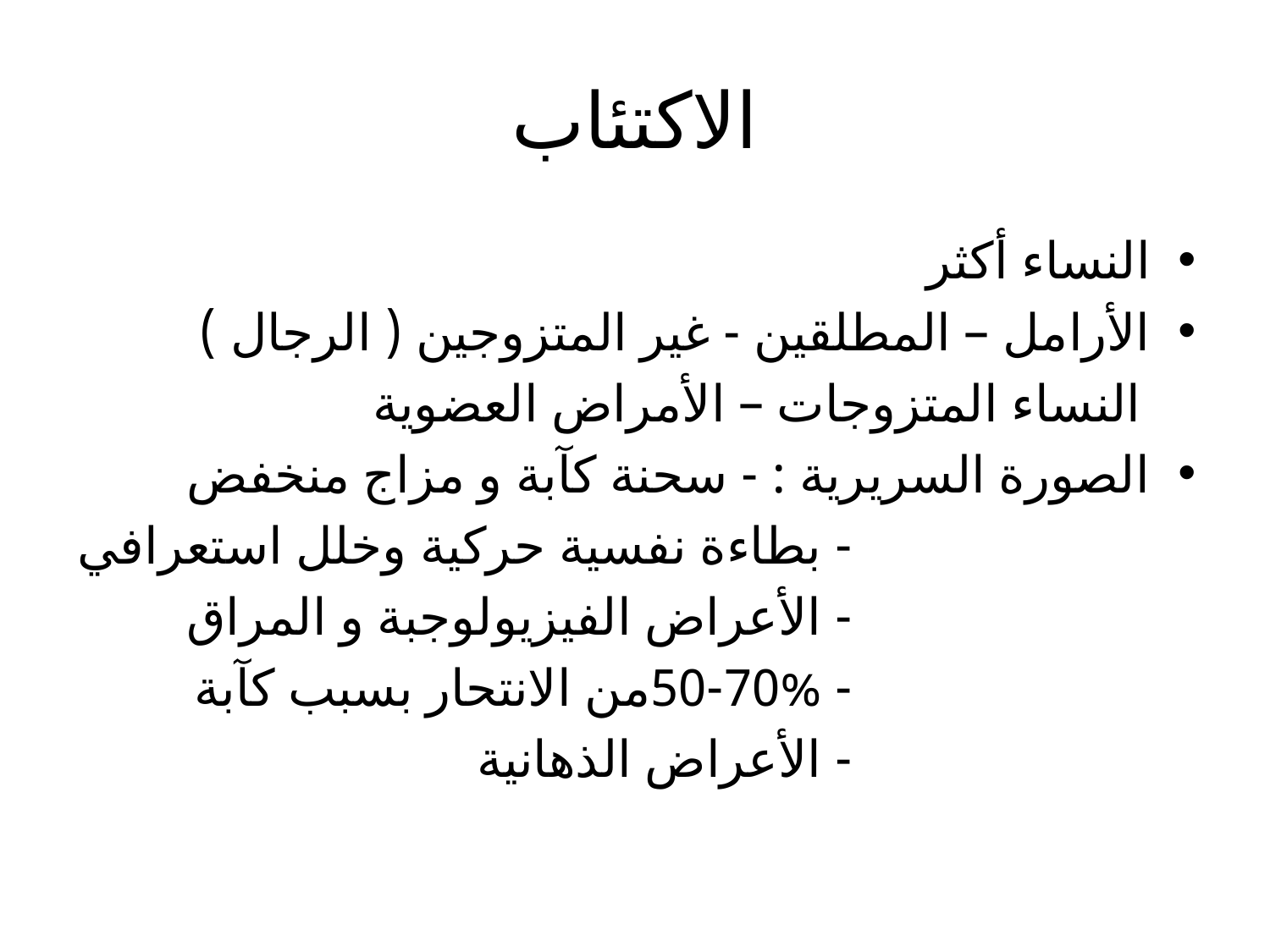

# الاكتئاب
النساء أكثر
الأرامل – المطلقين - غير المتزوجين ( الرجال )
    النساء المتزوجات – الأمراض العضوية
الصورة السريرية : - سحنة كآبة و مزاج منخفض
                          - بطاءة نفسية حركية وخلل استعرافي
                          - الأعراض الفيزيولوجبة و المراق
                          - 50-70%من الانتحار بسبب كآبة
                          - الأعراض الذهانية